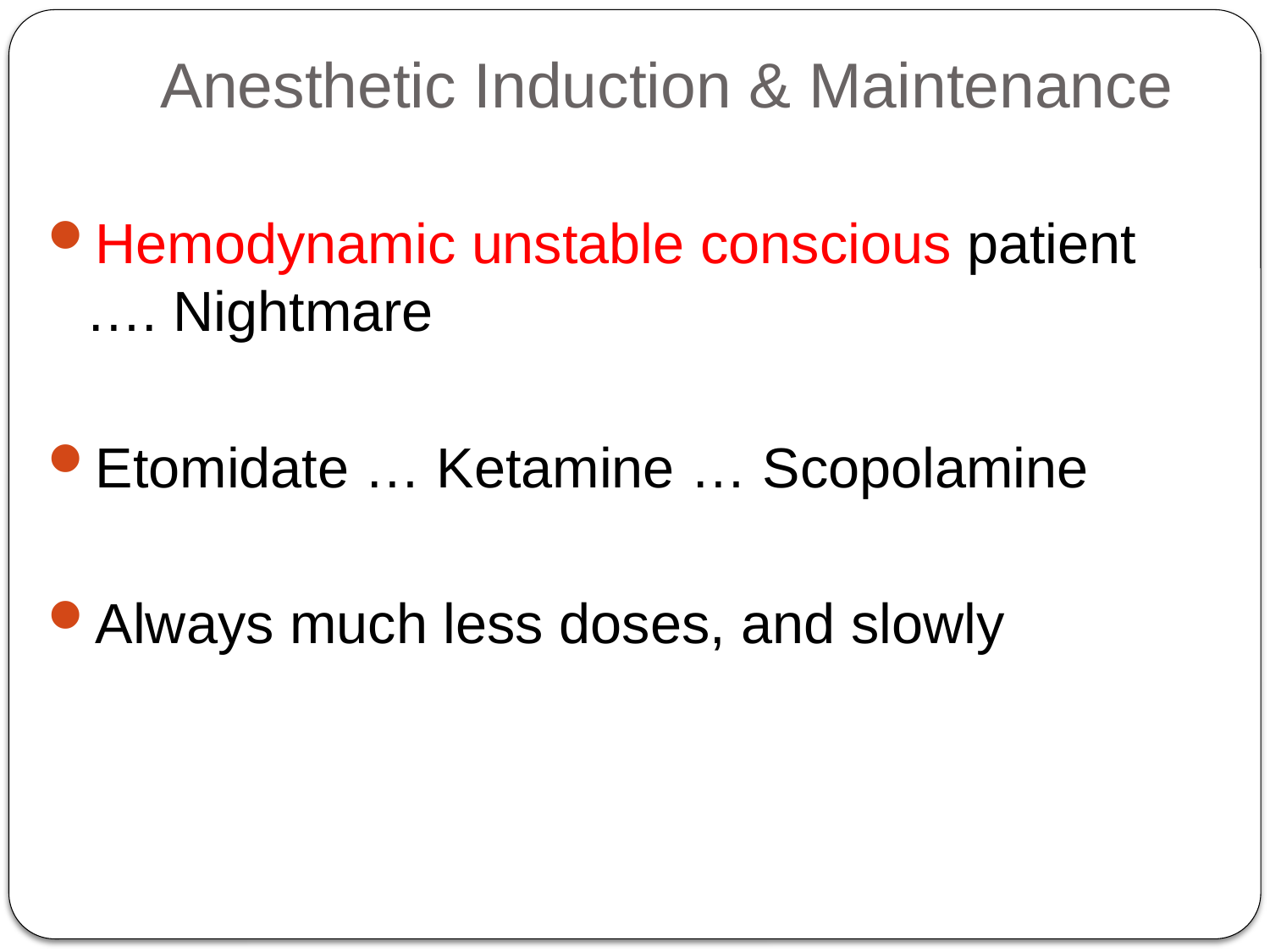

# Anesthetic Induction & Maintenance
Hemodynamic unstable conscious patient …. Nightmare

Etomidate … Ketamine … Scopolamine

Always much less doses, and slowly